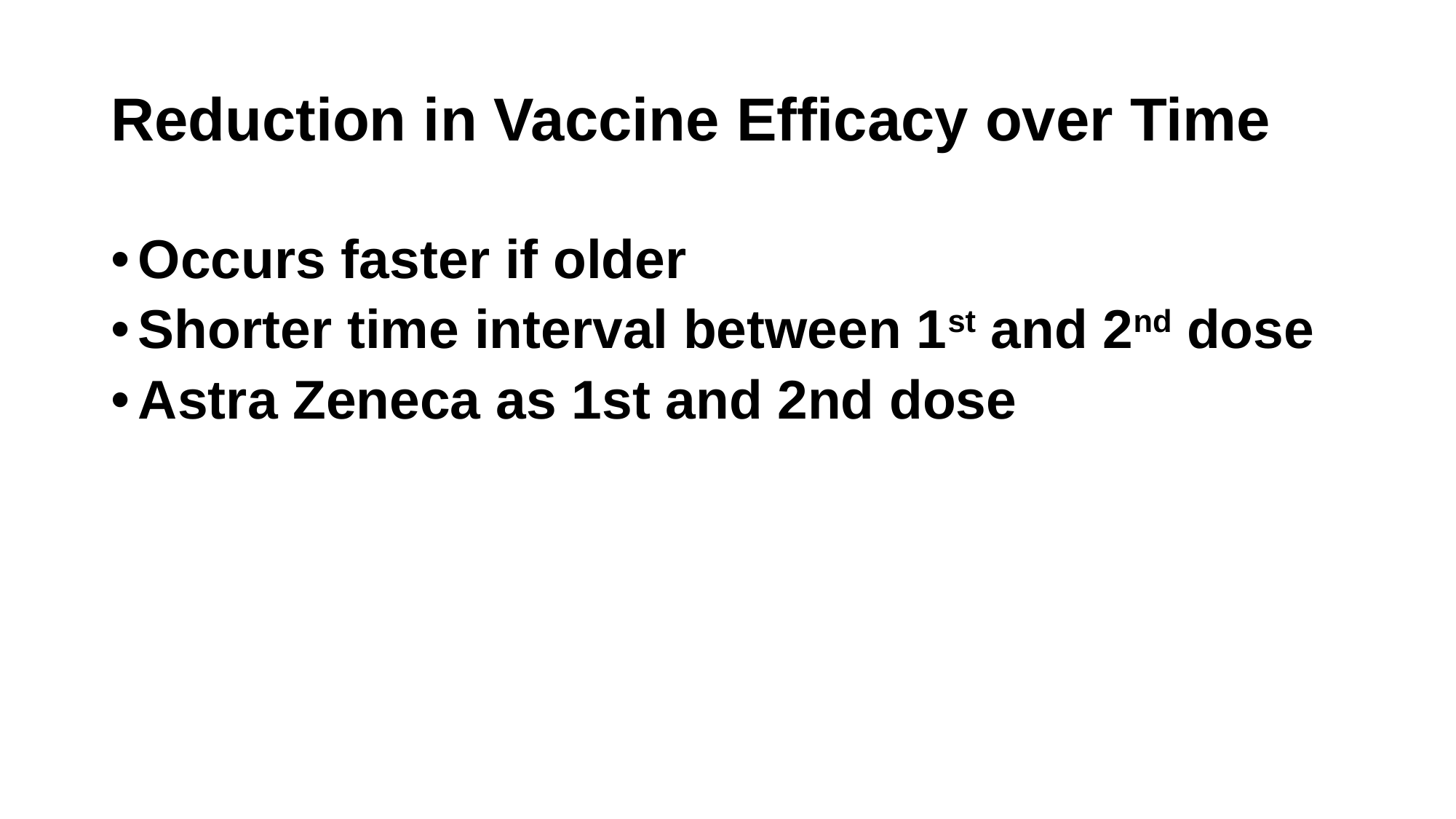

# Reduction in Vaccine Efficacy over Time
Occurs faster if older
Shorter time interval between 1st and 2nd dose
Astra Zeneca as 1st and 2nd dose